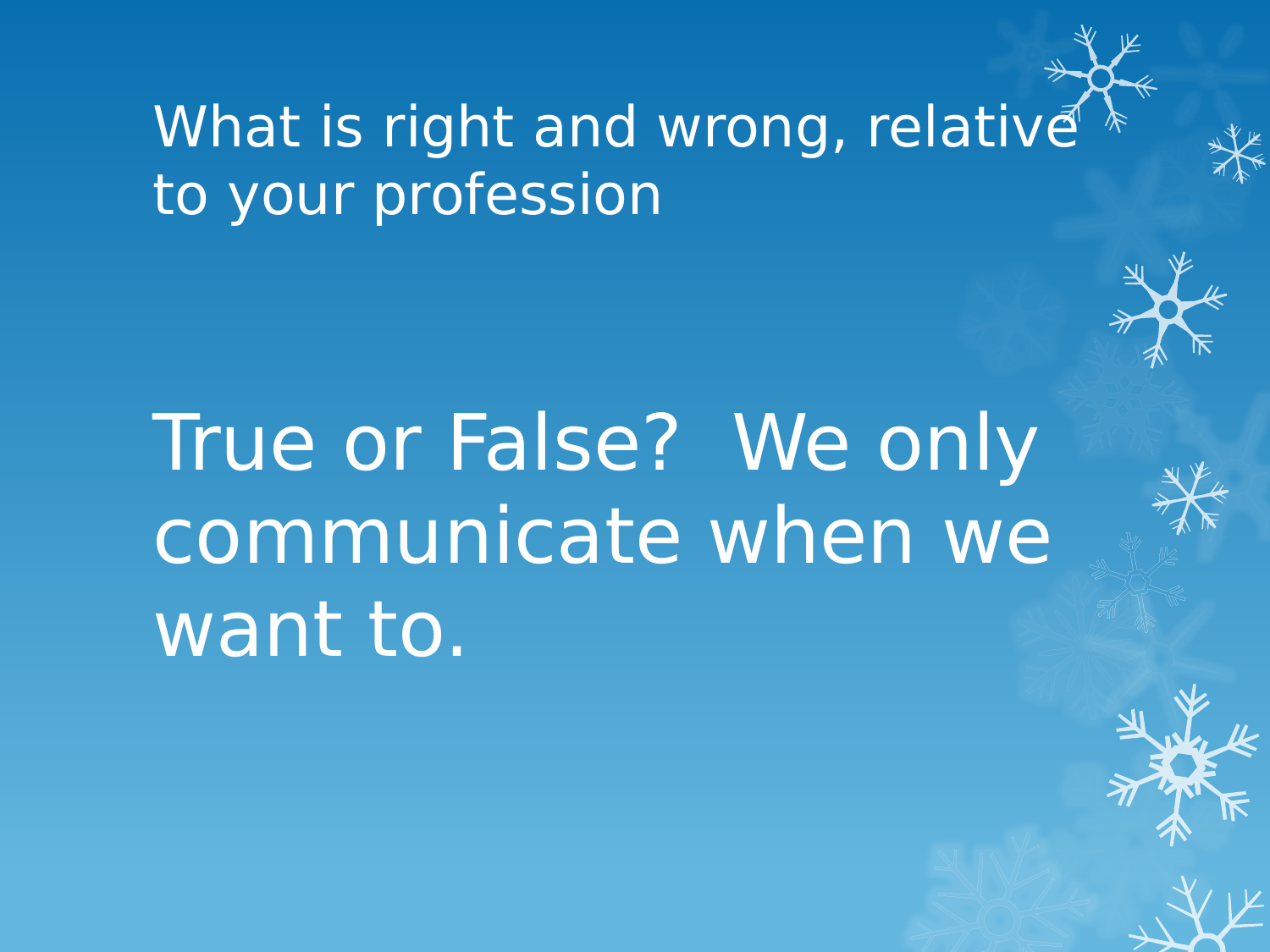

# What is right and wrong, relative to your profession
True or False?  We only communicate when we want to.